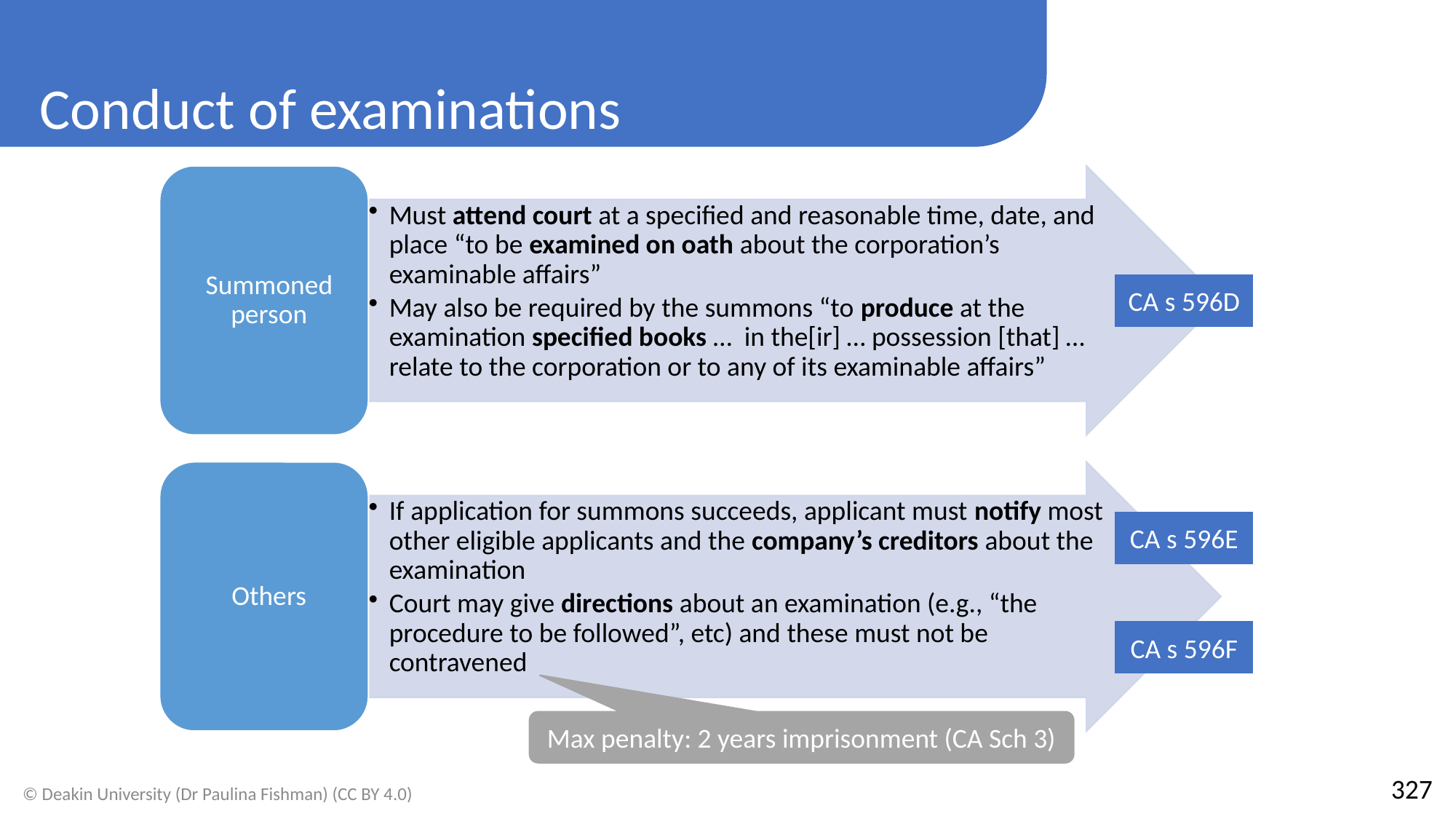

Conduct of examinations
Must attend court at a specified and reasonable time, date, and place “to be examined on oath about the corporation’s examinable affairs”
May also be required by the summons “to produce at the examination specified books …  in the[ir] … possession [that] … relate to the corporation or to any of its examinable affairs”
Summoned person
If application for summons succeeds, applicant must notify most other eligible applicants and the company’s creditors about the examination
Court may give directions about an examination (e.g., “the procedure to be followed”, etc) and these must not be contravened
Others
CA s 596D
CA s 596E
CA s 596F
Max penalty: 2 years imprisonment (CA Sch 3)
327
© Deakin University (Dr Paulina Fishman) (CC BY 4.0)